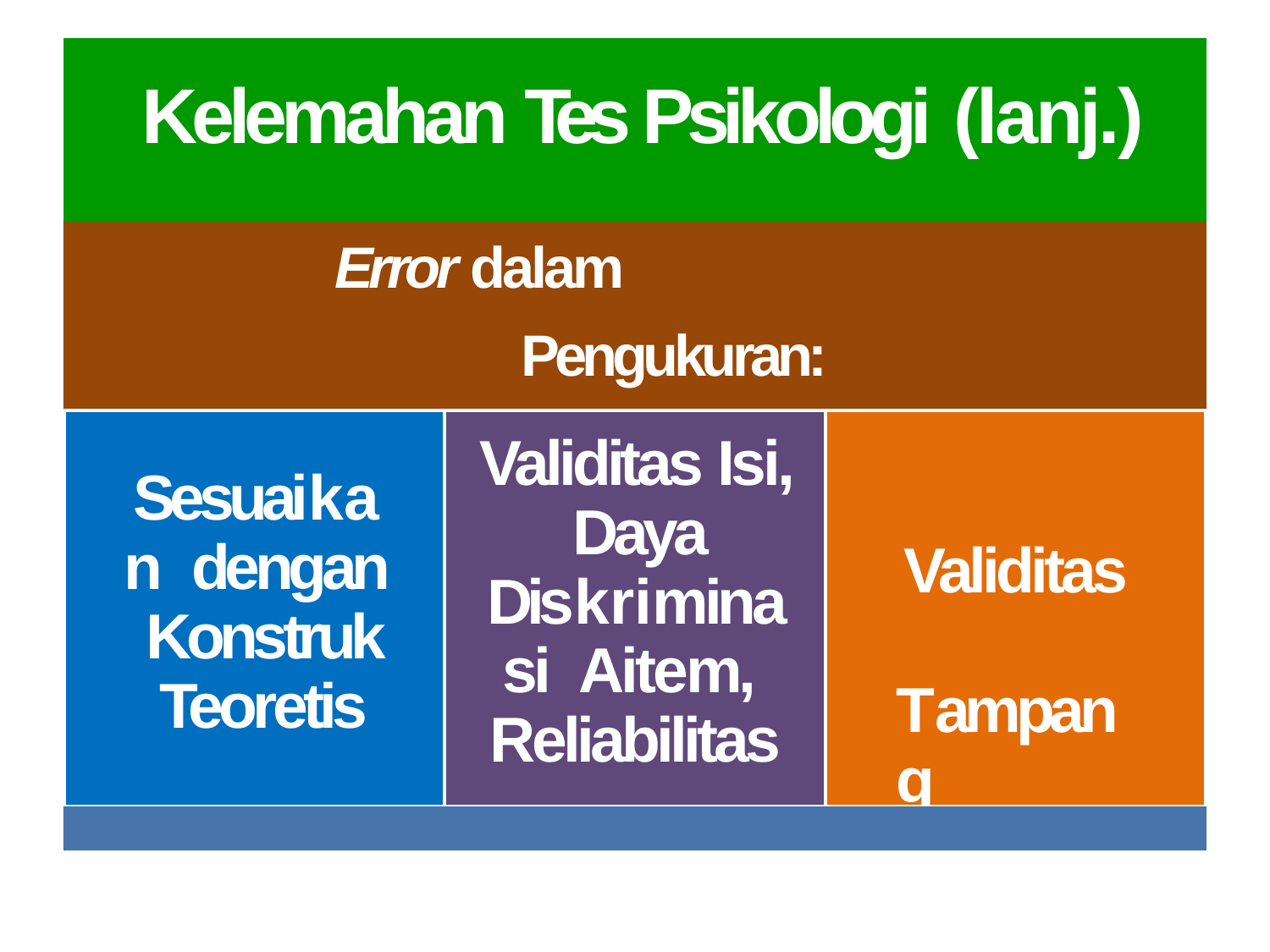

# Kelemahan Tes Psikologi (lanj.)
Error dalam Pengukuran:  Alat Ukur

Validitas Isi,  Daya  Diskriminasi  Aitem,  Reliabilitas
Sesuaikan  dengan  Konstruk  Teoretis
Validitas  Tampang